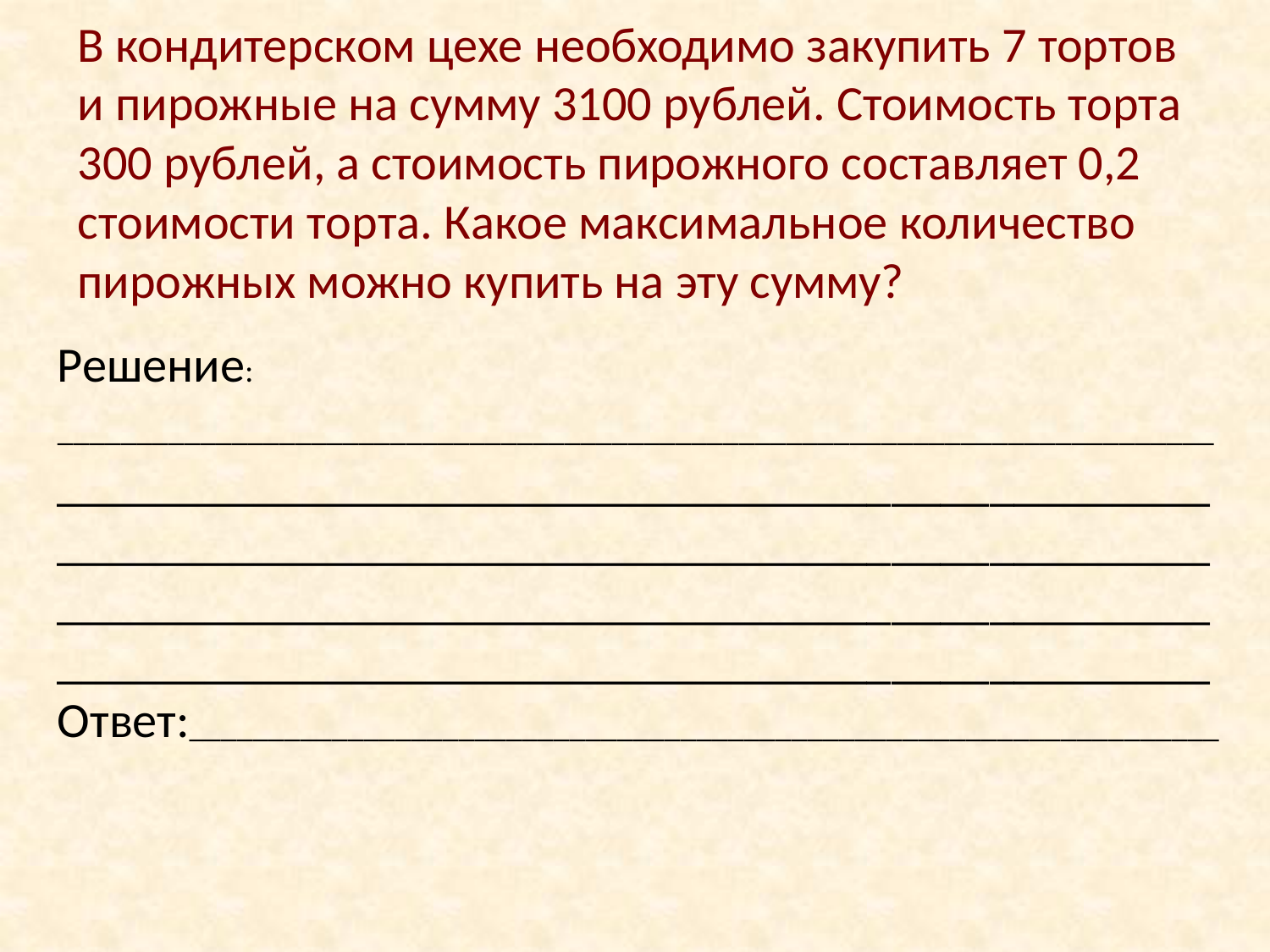

В кондитерском цехе необходимо закупить 7 тортов и пирожные на сумму 3100 рублей. Стоимость торта 300 рублей, а стоимость пирожного составляет 0,2 стоимости торта. Какое максимальное количество пирожных можно купить на эту сумму?
Решение:
_________________________________________________________________________ ____________________________________________________________________________________________________________________________________________________________________________________________ Ответ:_________________________________________________________________